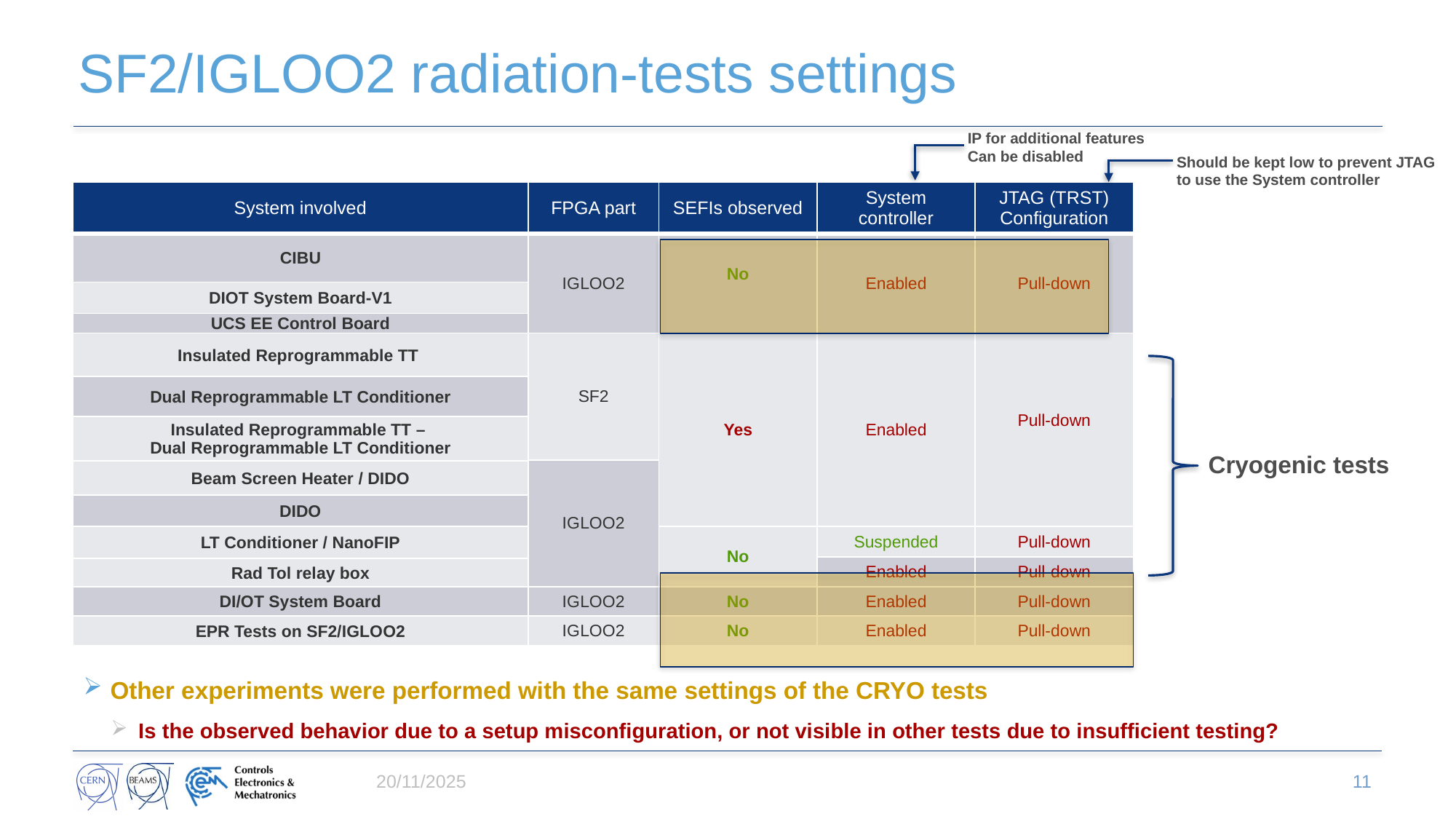

# SF2/IGLOO2 radiation-tests settings
IP for additional features
Can be disabled
Should be kept low to prevent JTAG
to use the System controller
| System involved | FPGA part | SEFIs observed | System controller | JTAG (TRST) Configuration |
| --- | --- | --- | --- | --- |
| CIBU | IGLOO2 | No | Enabled | Pull-down |
| DIOT System Board-V1 |  |  |  |  |
| UCS EE Control Board |  |  |  |  |
| Insulated Reprogrammable TT | SF2 | Yes | Enabled | Pull-down |
| Dual Reprogrammable LT Conditioner |  |  |  |  |
| Insulated Reprogrammable TT – Dual Reprogrammable LT Conditioner |  |  |  |  |
|  | IGLOO2 |  |  |  |
| Beam Screen Heater / DIDO |  |  |  |  |
| DIDO |  |  |  |  |
| LT Conditioner / NanoFIP |  | No | Suspended | Pull-down |
|  |  |  | Enabled | Pull-down |
| Rad Tol relay box |  |  |  |  |
| DI/OT System Board | IGLOO2 | No | Enabled | Pull-down |
| EPR Tests on SF2/IGLOO2 | IGLOO2 | No | Enabled | Pull-down |

Cryogenic tests

Other experiments were performed with the same settings of the CRYO tests
Is the observed behavior due to a setup misconfiguration, or not visible in other tests due to insufficient testing?
20/11/2025
11